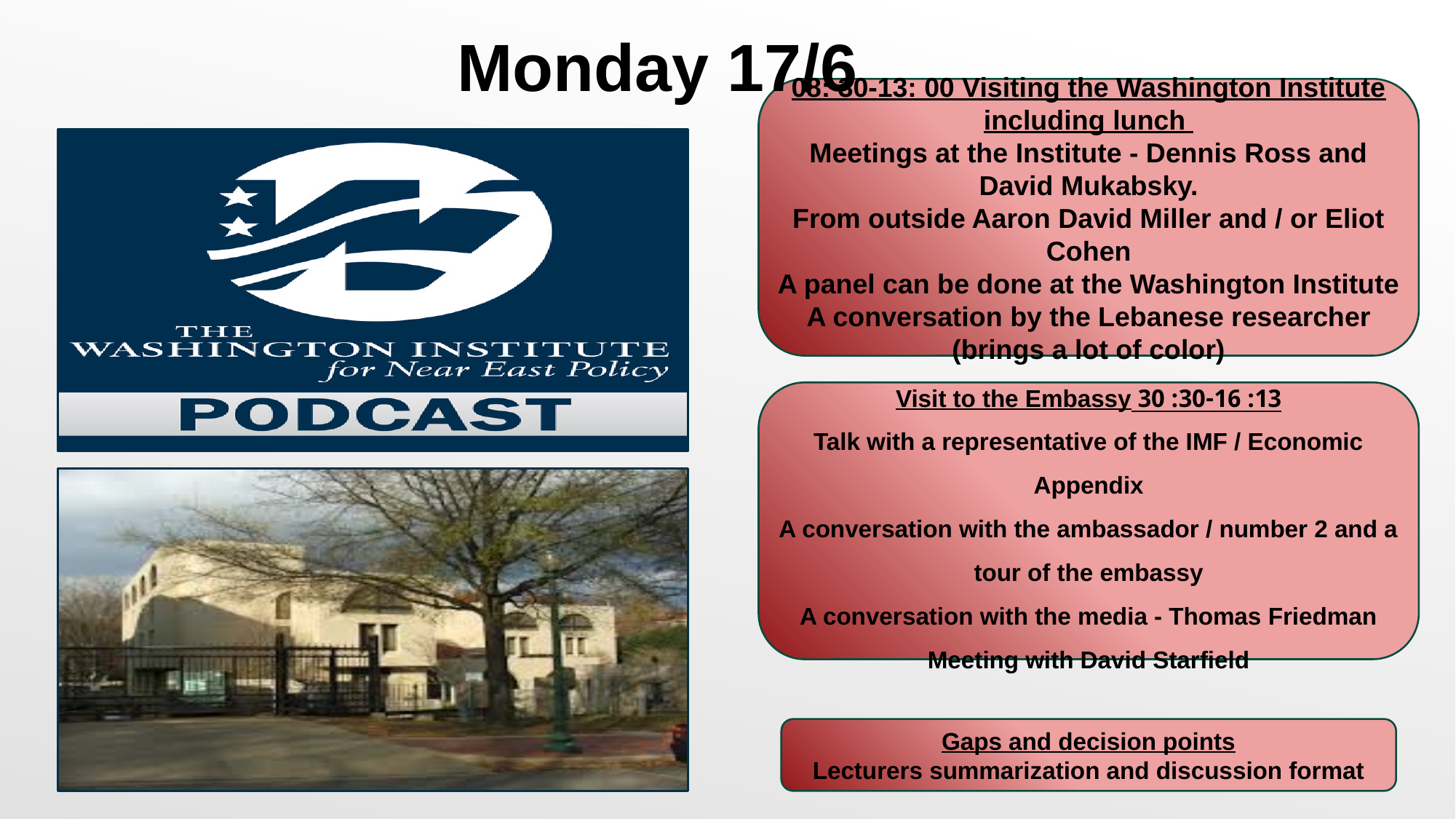

Monday 17/6
08: 30-13: 00 Visiting the Washington Institute including lunch
Meetings at the Institute - Dennis Ross and David Mukabsky.
From outside Aaron David Miller and / or Eliot Cohen
A panel can be done at the Washington Institute
A conversation by the Lebanese researcher (brings a lot of color)
13: 30-16: 30 Visit to the Embassy
Talk with a representative of the IMF / Economic Appendix
A conversation with the ambassador / number 2 and a tour of the embassy
A conversation with the media - Thomas Friedman
Meeting with David Starfield
Gaps and decision points
Lecturers summarization and discussion format